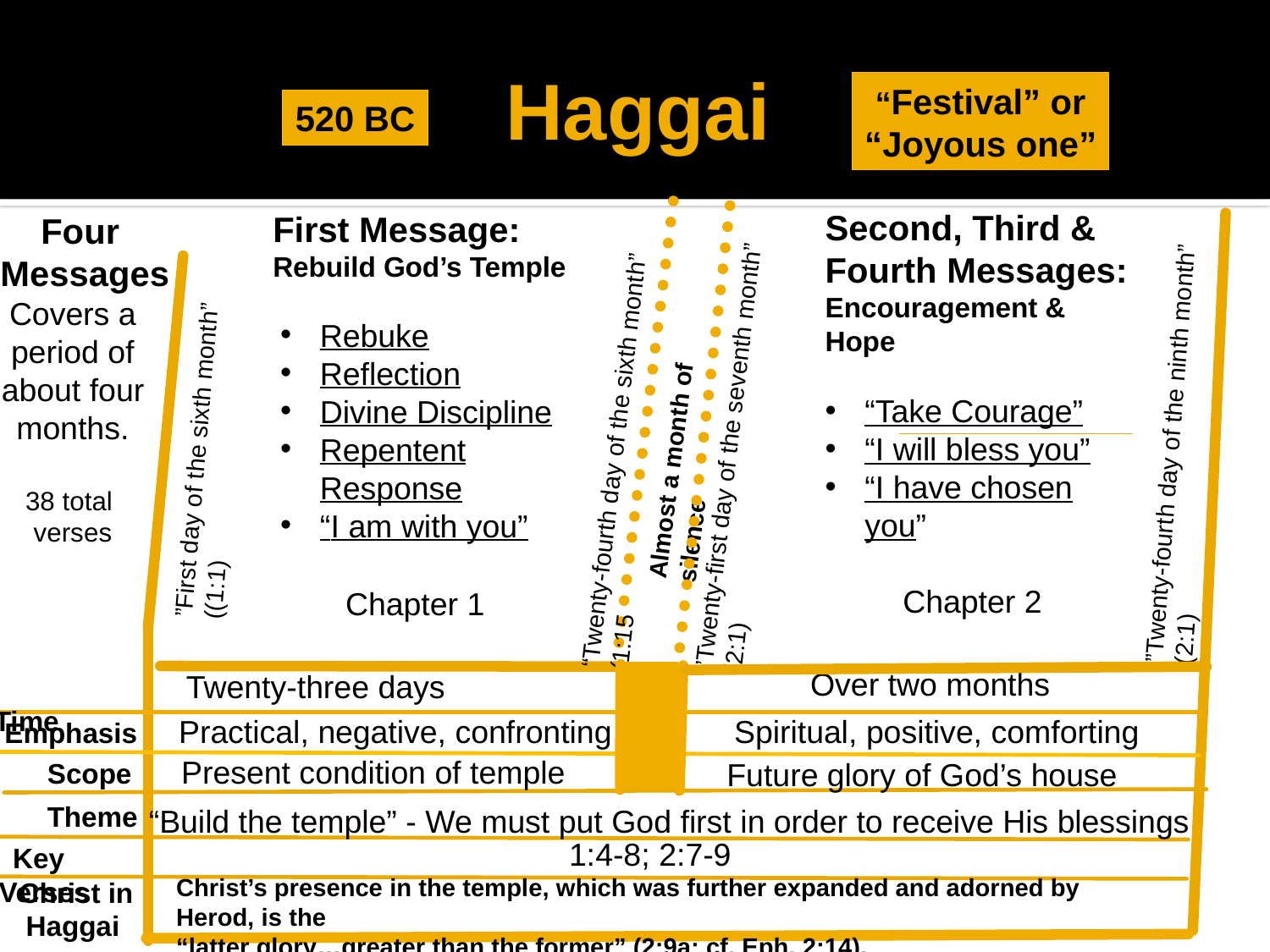

# Haggai
“Festival” or
“Joyous one”
520 BC

Second, Third & Fourth Messages:
Encouragement & Hope

“Take Courage”
“I will bless you”
“I have chosen you”
First Message:
Rebuild God’s Temple

Four
Messages

Covers a period of about four months.
38 total
verses
Rebuke
Reflection
Divine Discipline
Repentent Response
“I am with you”
”Twenty-fourth day of the ninth month” (2:1)
”First day of the sixth month” ((1:1)
“Twenty-fourth day of the sixth month” (1:15
Almost a month of silence
”Twenty-first day of the seventh month” (2:1)

  Chapter 2
  Chapter 1

Over two months
Twenty-three days

       Time
       Emphasis
Practical, negative, confronting
Spiritual, positive, comforting
Present condition of temple
Future glory of God’s house
       Scope
       Theme
“Build the temple” - We must put God first in order to receive His blessings

1:4-8; 2:7-9
  Key Verses
Christ’s presence in the temple, which was further expanded and adorned by Herod, is the
“latter glory…greater than the former” (2:9a; cf. Eph. 2:14).
 Christ in Haggai